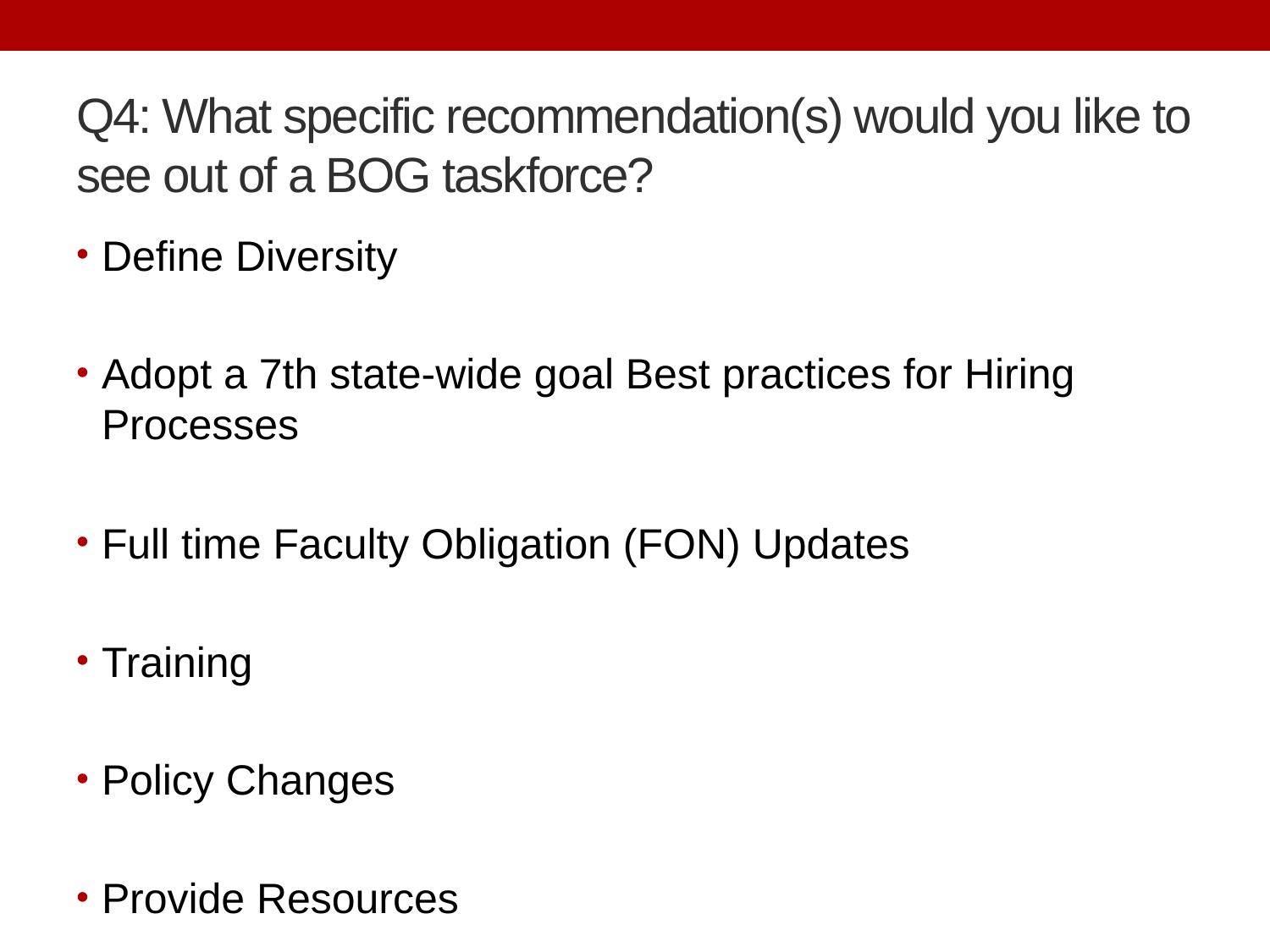

# Q4: What specific recommendation(s) would you like to see out of a BOG taskforce?
Define Diversity

Adopt a 7th state-wide goal Best practices for Hiring Processes

Full time Faculty Obligation (FON) Updates

Training

Policy Changes

Provide Resources